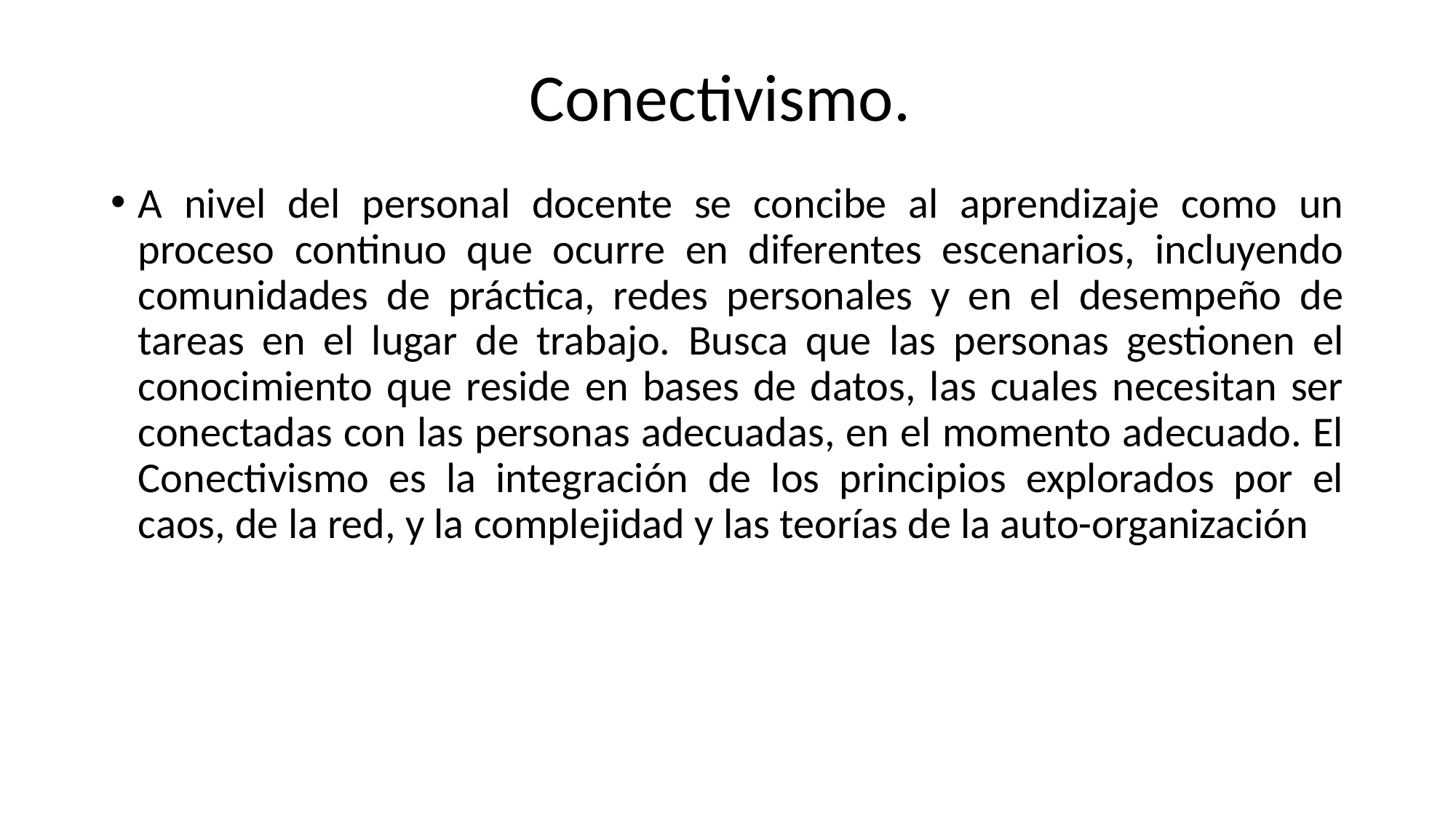

# Conectivismo.
A nivel del personal docente se concibe al aprendizaje como un proceso continuo que ocurre en diferentes escenarios, incluyendo comunidades de práctica, redes personales y en el desempeño de tareas en el lugar de trabajo. Busca que las personas gestionen el conocimiento que reside en bases de datos, las cuales necesitan ser conectadas con las personas adecuadas, en el momento adecuado. El Conectivismo es la integración de los principios explorados por el caos, de la red, y la complejidad y las teorías de la auto-organización